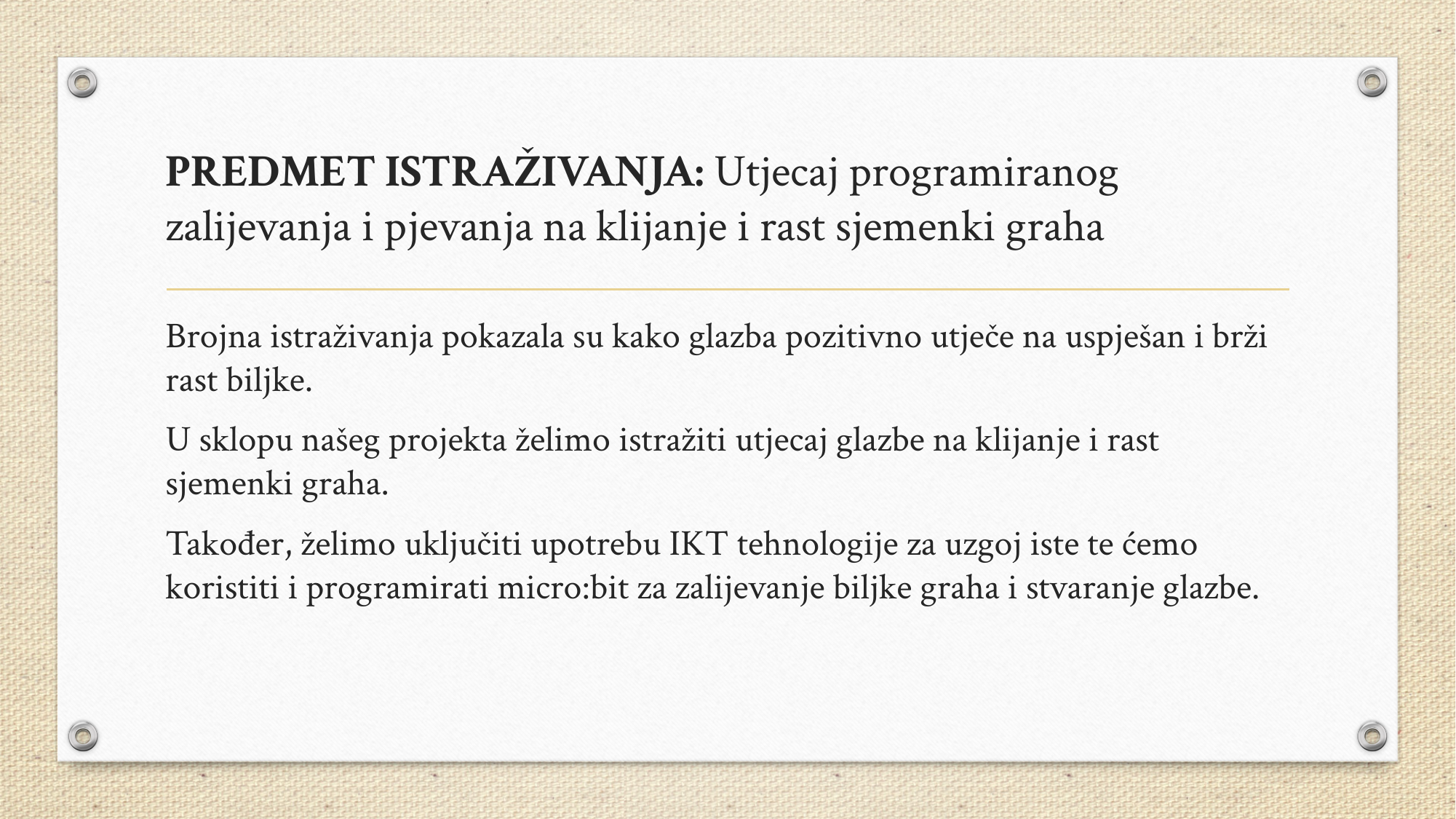

# PREDMET ISTRAŽIVANJA: Utjecaj programiranog zalijevanja i pjevanja na klijanje i rast sjemenki graha
Brojna istraživanja pokazala su kako glazba pozitivno utječe na uspješan i brži rast biljke.
U sklopu našeg projekta želimo istražiti utjecaj glazbe na klijanje i rast sjemenki graha.
Također, želimo uključiti upotrebu IKT tehnologije za uzgoj iste te ćemo koristiti i programirati micro:bit za zalijevanje biljke graha i stvaranje glazbe.